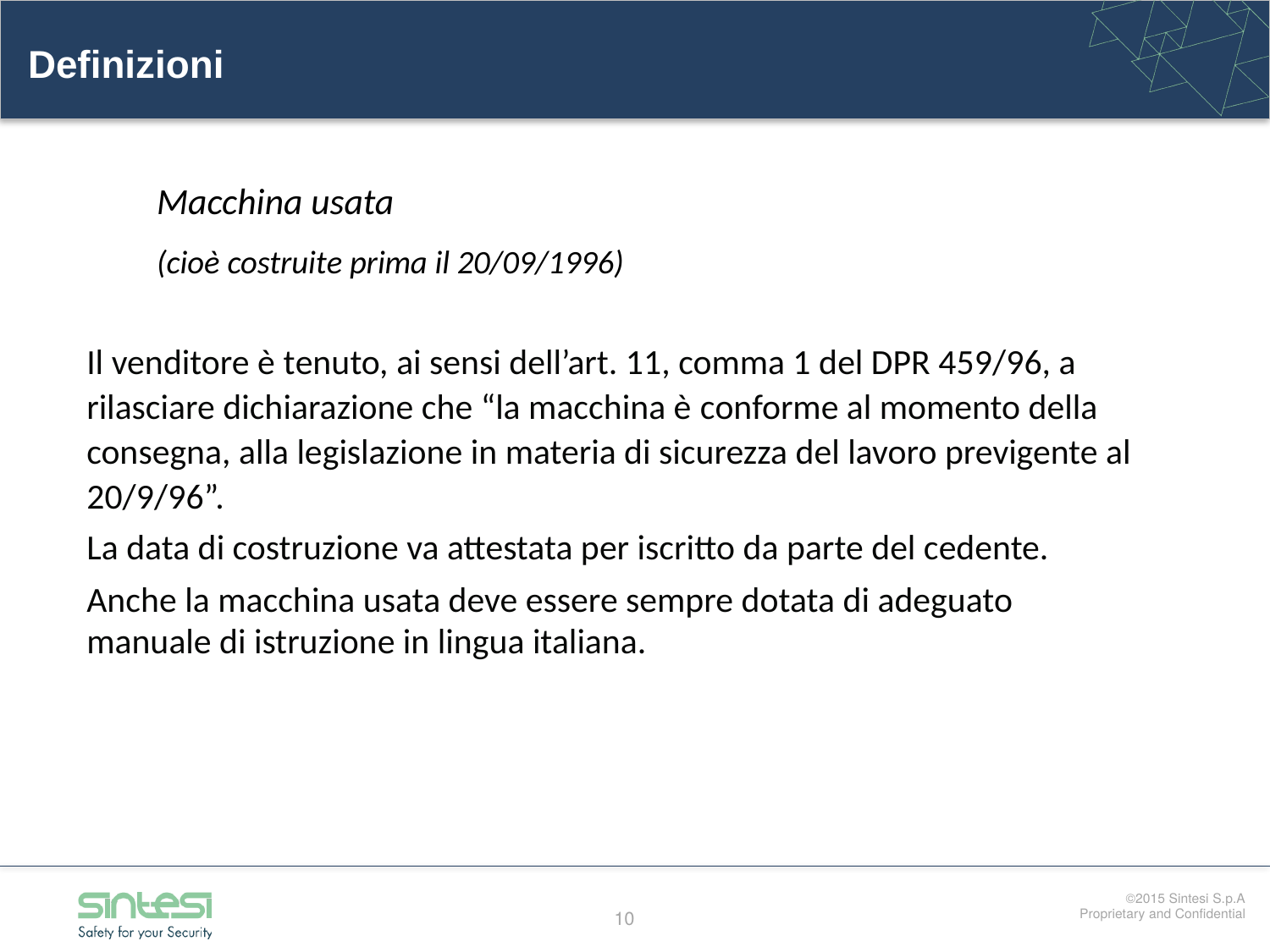

# Definizioni
Macchina usata
(cioè costruite prima il 20/09/1996)
Il venditore è tenuto, ai sensi dell’art. 11, comma 1 del DPR 459/96, a rilasciare dichiarazione che “la macchina è conforme al momento della consegna, alla legislazione in materia di sicurezza del lavoro previgente al 20/9/96”.
La data di costruzione va attestata per iscritto da parte del cedente.
Anche la macchina usata deve essere sempre dotata di adeguato manuale di istruzione in lingua italiana.